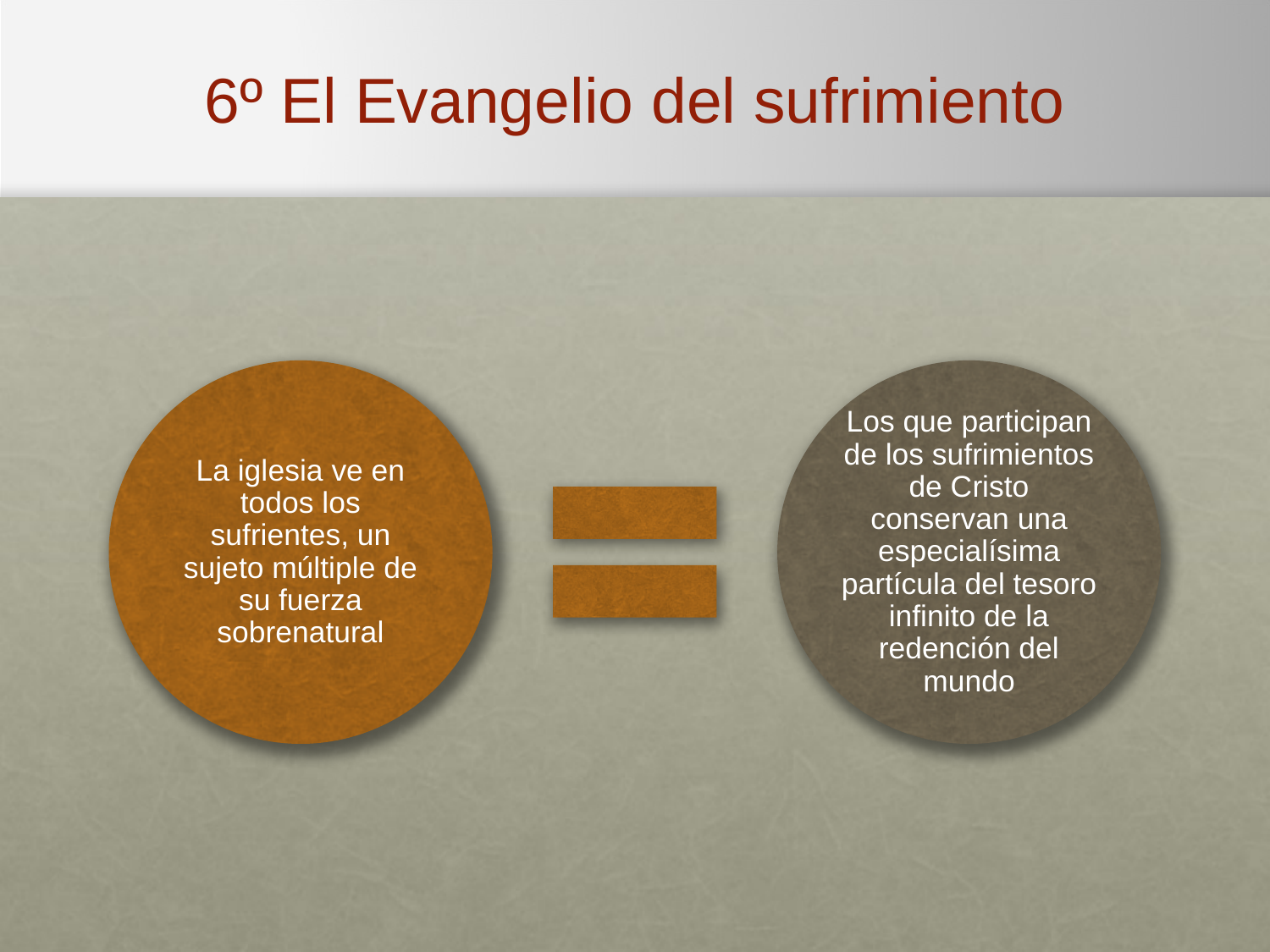

# 6º El Evangelio del sufrimiento
La iglesia ve en todos los sufrientes, un sujeto múltiple de su fuerza sobrenatural

Los que participan de los sufrimientos de Cristo conservan una especialísima partícula del tesoro infinito de la redención del mundo